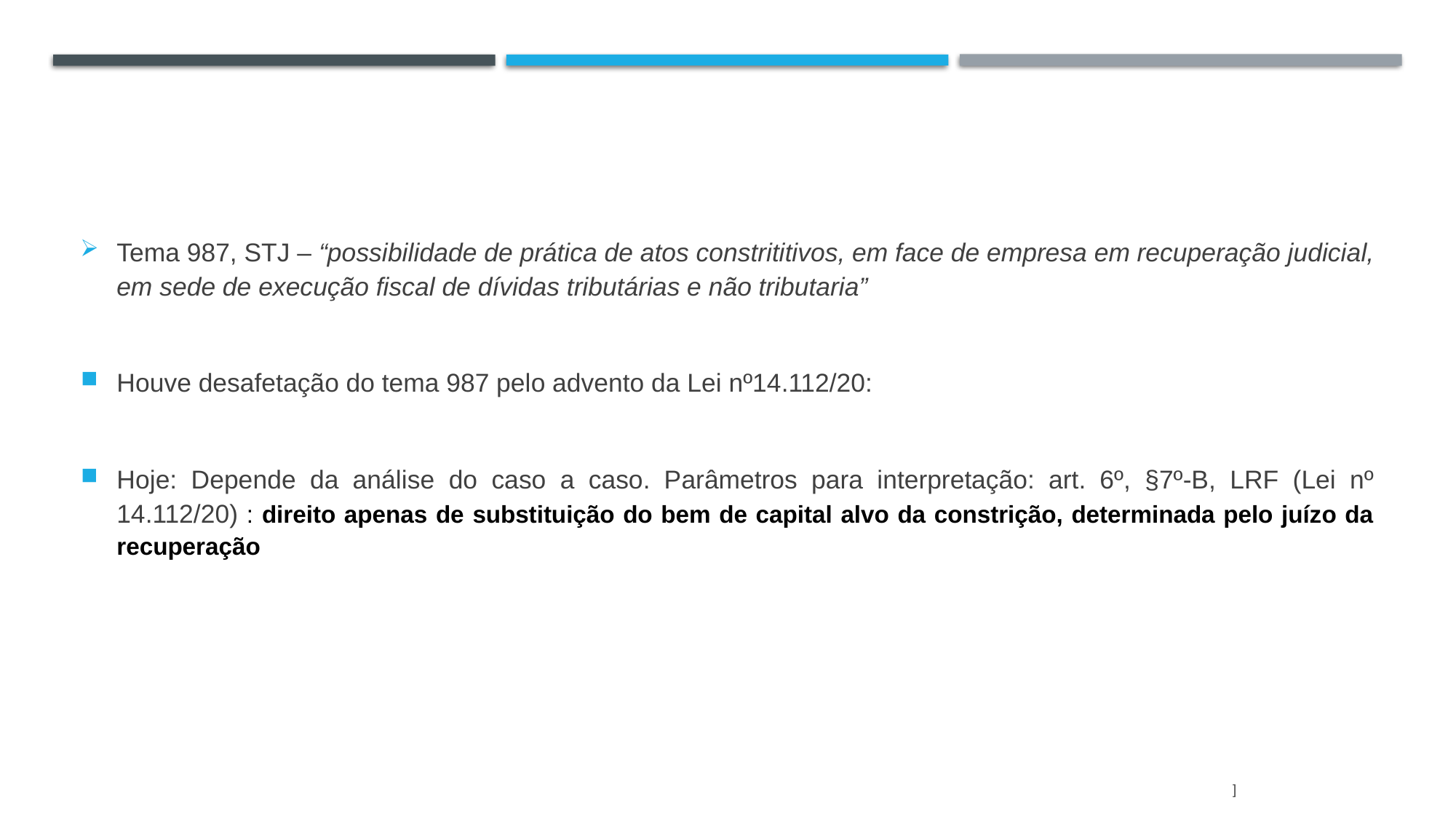

Tema 987, STJ – “possibilidade de prática de atos constrititivos, em face de empresa em recuperação judicial, em sede de execução fiscal de dívidas tributárias e não tributaria”

Houve desafetação do tema 987 pelo advento da Lei nº14.112/20:

Hoje: Depende da análise do caso a caso. Parâmetros para interpretação: art. 6º, §7º-B, LRF (Lei nº 14.112/20) : direito apenas de substituição do bem de capital alvo da constrição, determinada pelo juízo da recuperação

]